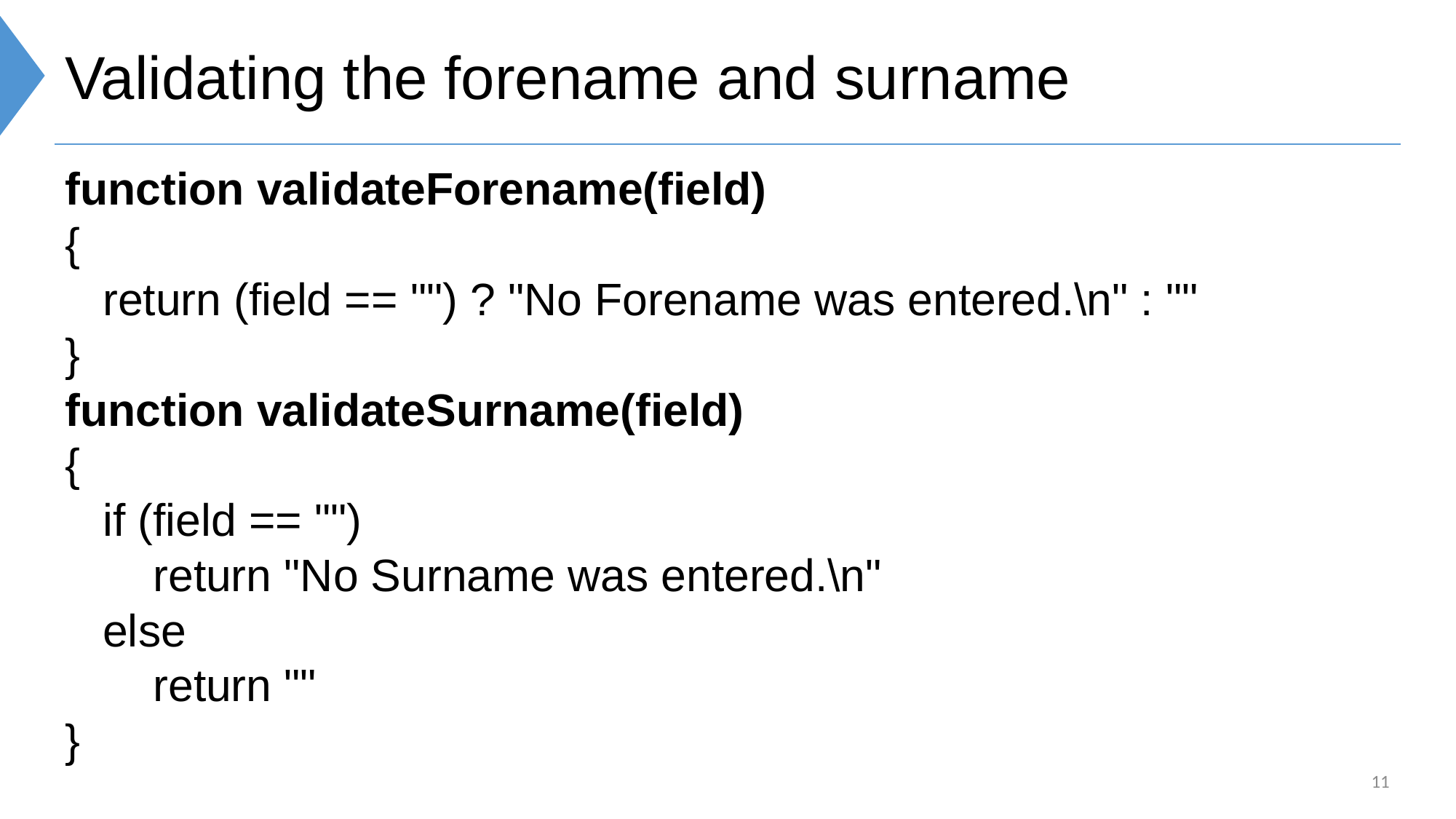

# Validating the forename and surname
function validateForename(field)
{
   return (field == "") ? "No Forename was entered.\n" : ""
}
function validateSurname(field)
{
   if (field == "")
       return "No Surname was entered.\n"
   else
       return ""
}
11